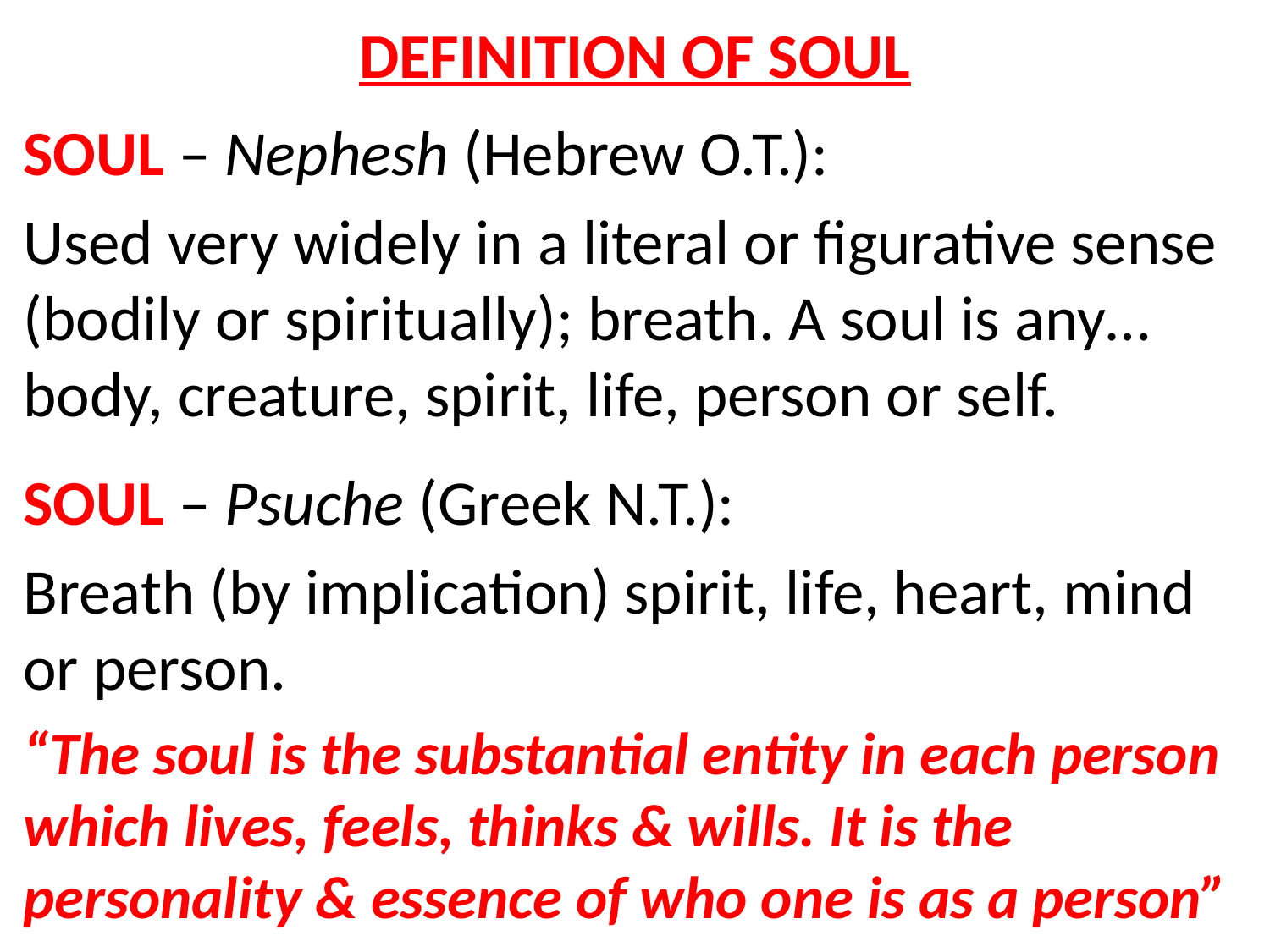

# DEFINITION OF SOUL
SOUL – Nephesh (Hebrew O.T.):
Used very widely in a literal or figurative sense (bodily or spiritually); breath. A soul is any… body, creature, spirit, life, person or self.

SOUL – Psuche (Greek N.T.):
Breath (by implication) spirit, life, heart, mind or person.
“The soul is the substantial entity in each person which lives, feels, thinks & wills. It is the personality & essence of who one is as a person”